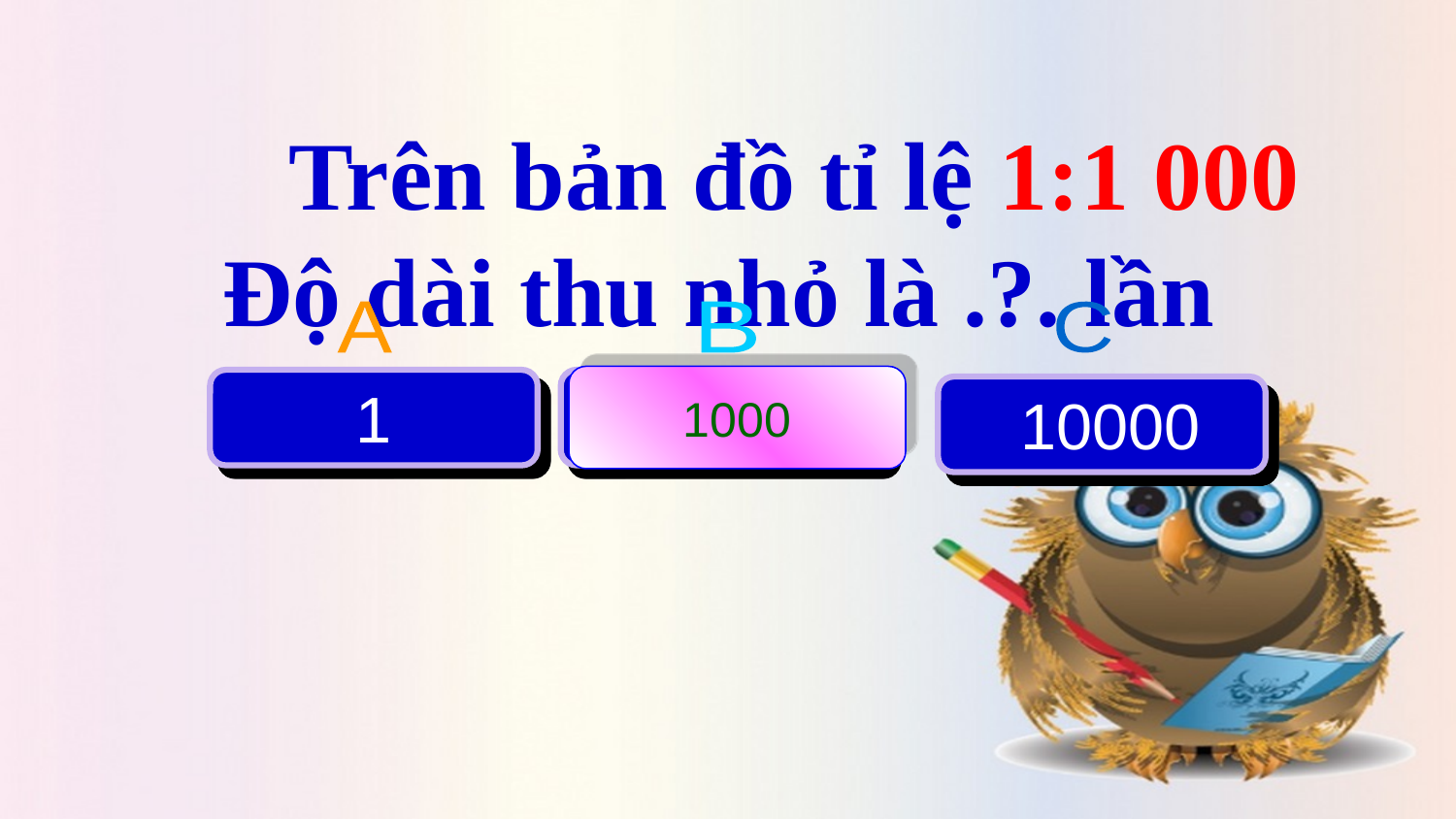

Trên bản đồ tỉ lệ 1:1 000   Độ dài thu nhỏ là .?. lần
A
B
C
1
  1000
 10000
1000